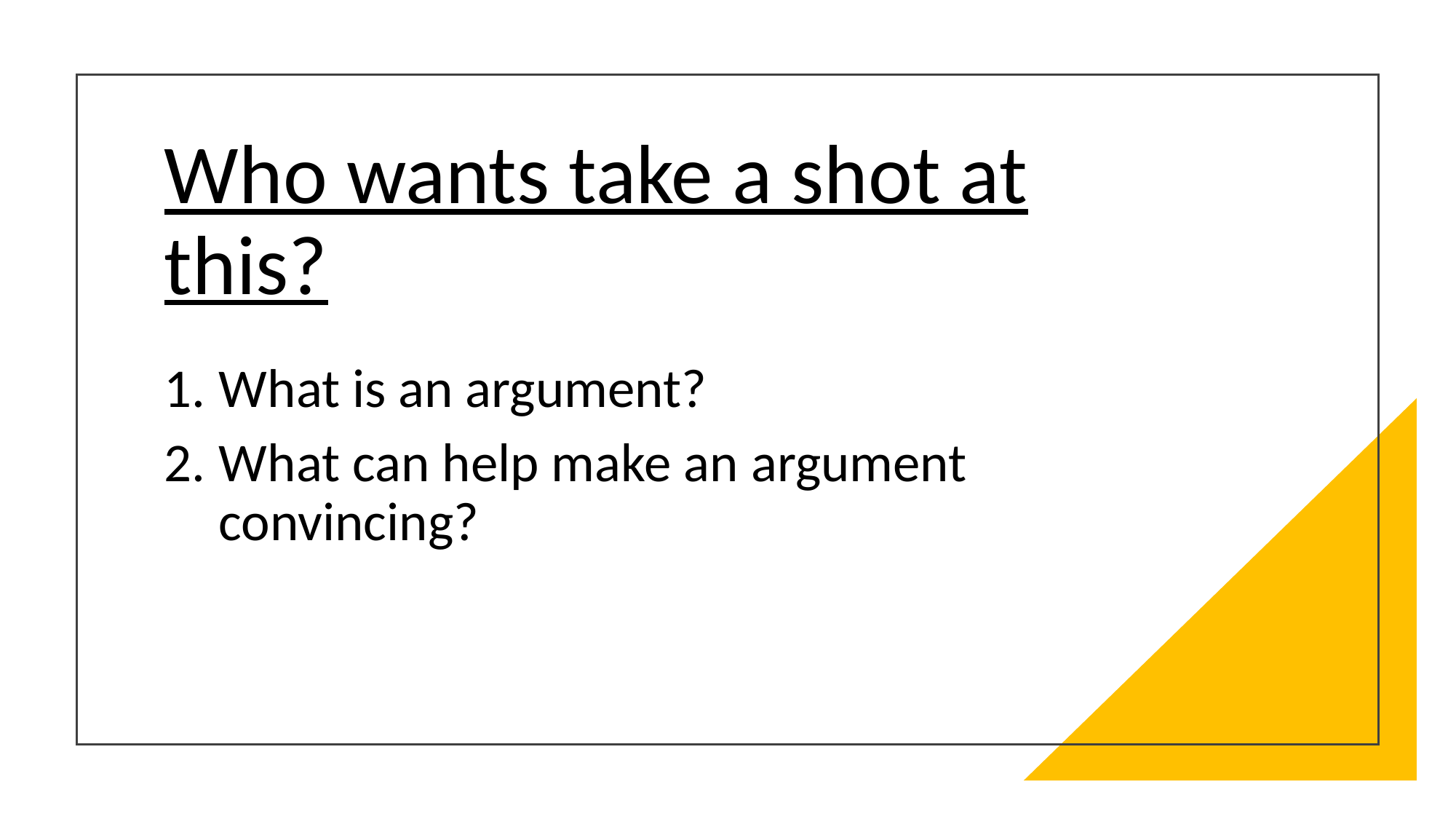

# Who wants take a shot at this?
What is an argument?
What can help make an argument convincing?